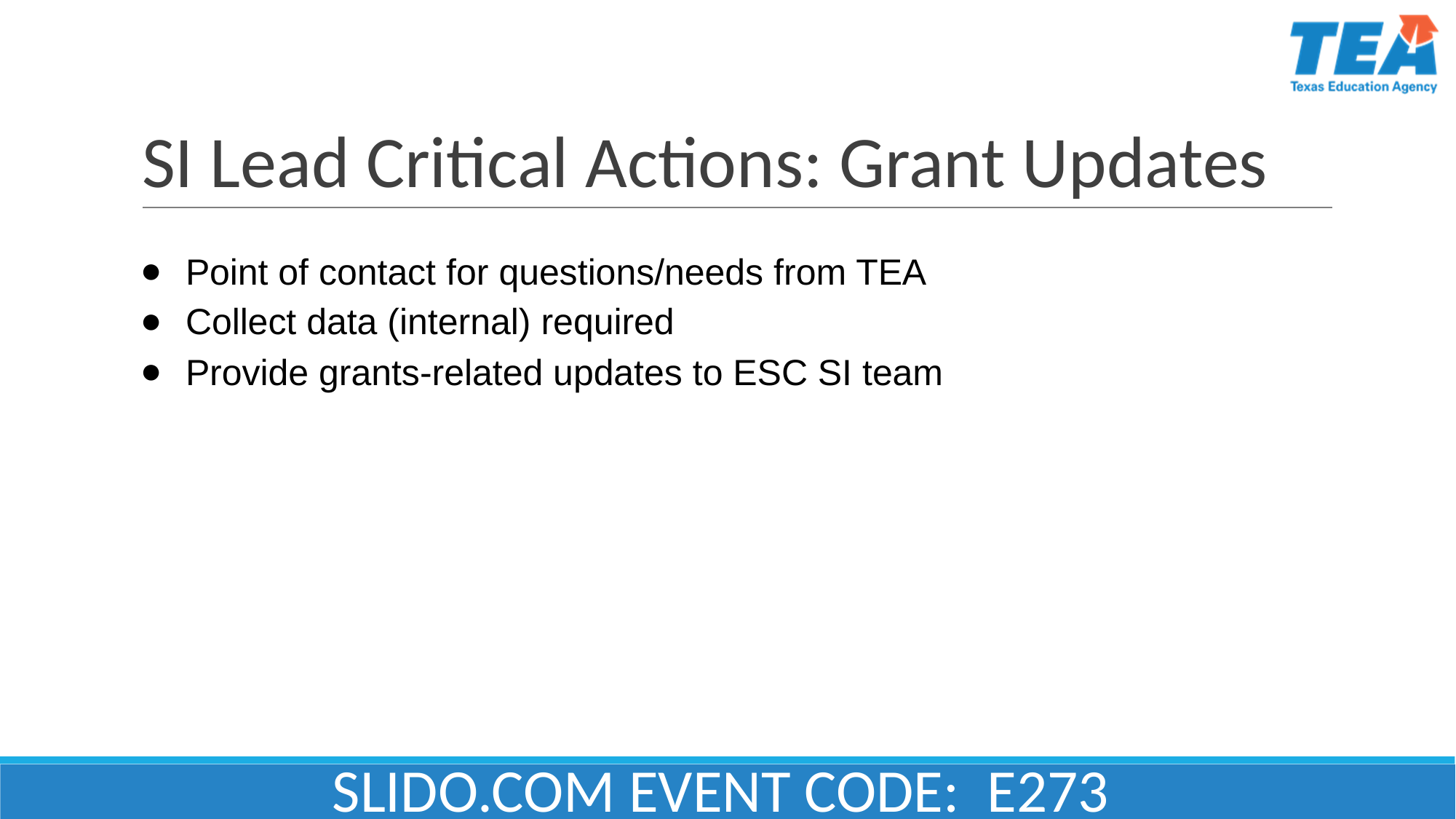

# SI Lead Critical Actions: Grant Updates
Point of contact for questions/needs from TEA
Collect data (internal) required
Provide grants-related updates to ESC SI team
SLIDO.COM EVENT CODE:  E273